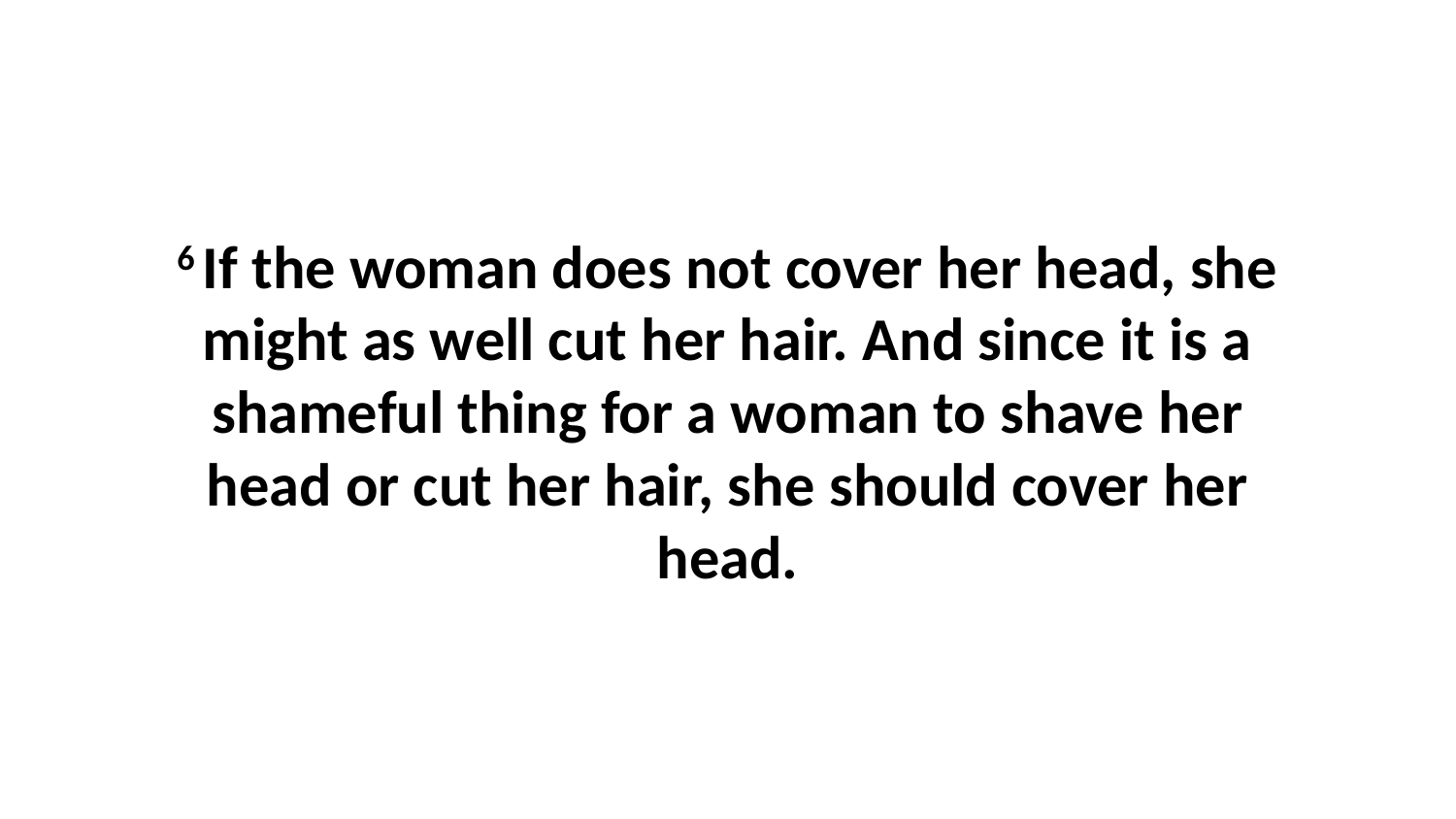

6 If the woman does not cover her head, she might as well cut her hair. And since it is a shameful thing for a woman to shave her head or cut her hair, she should cover her head.